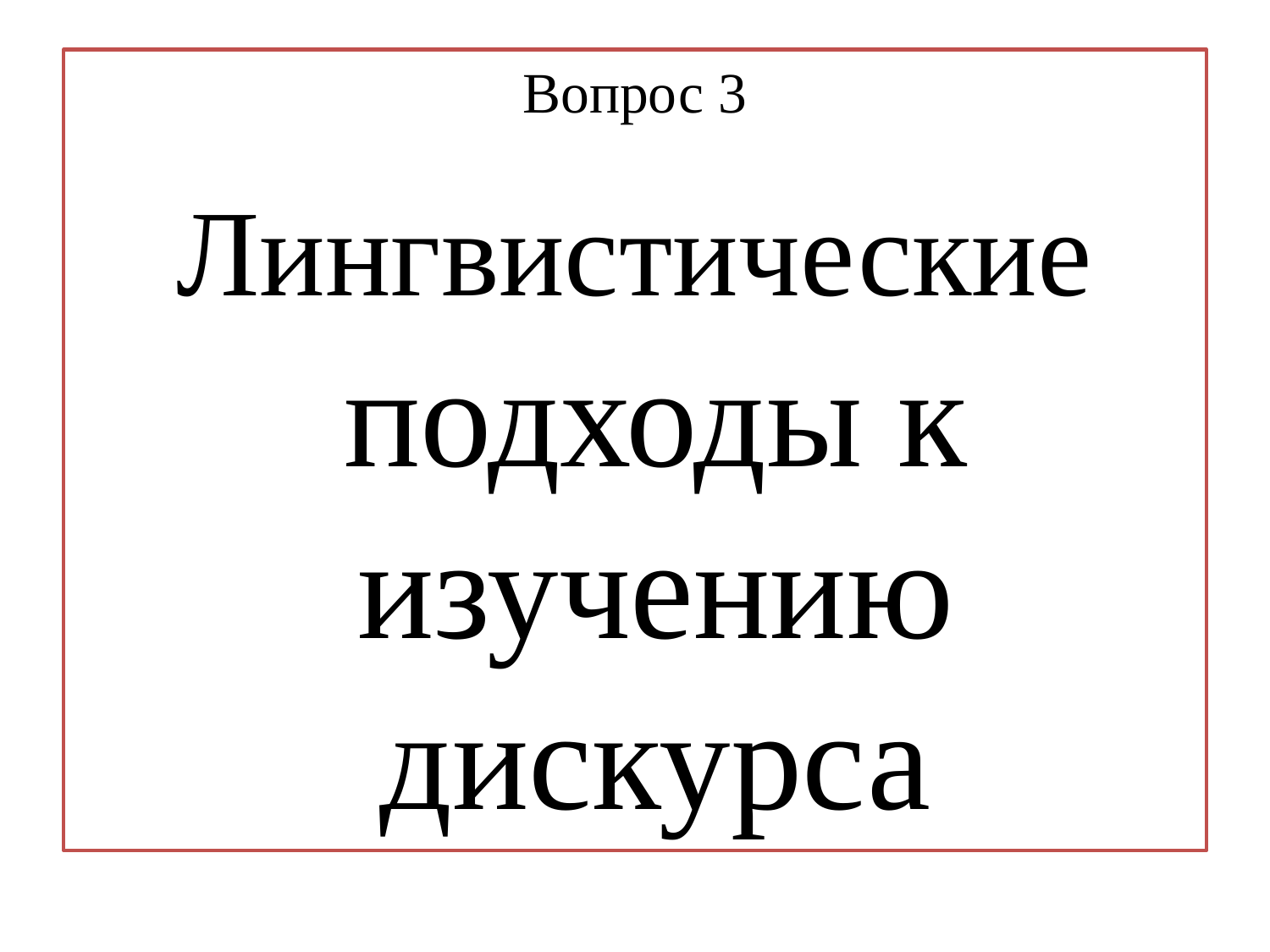

#
Вопрос 3
Лингвистические подходы к изучению дискурса